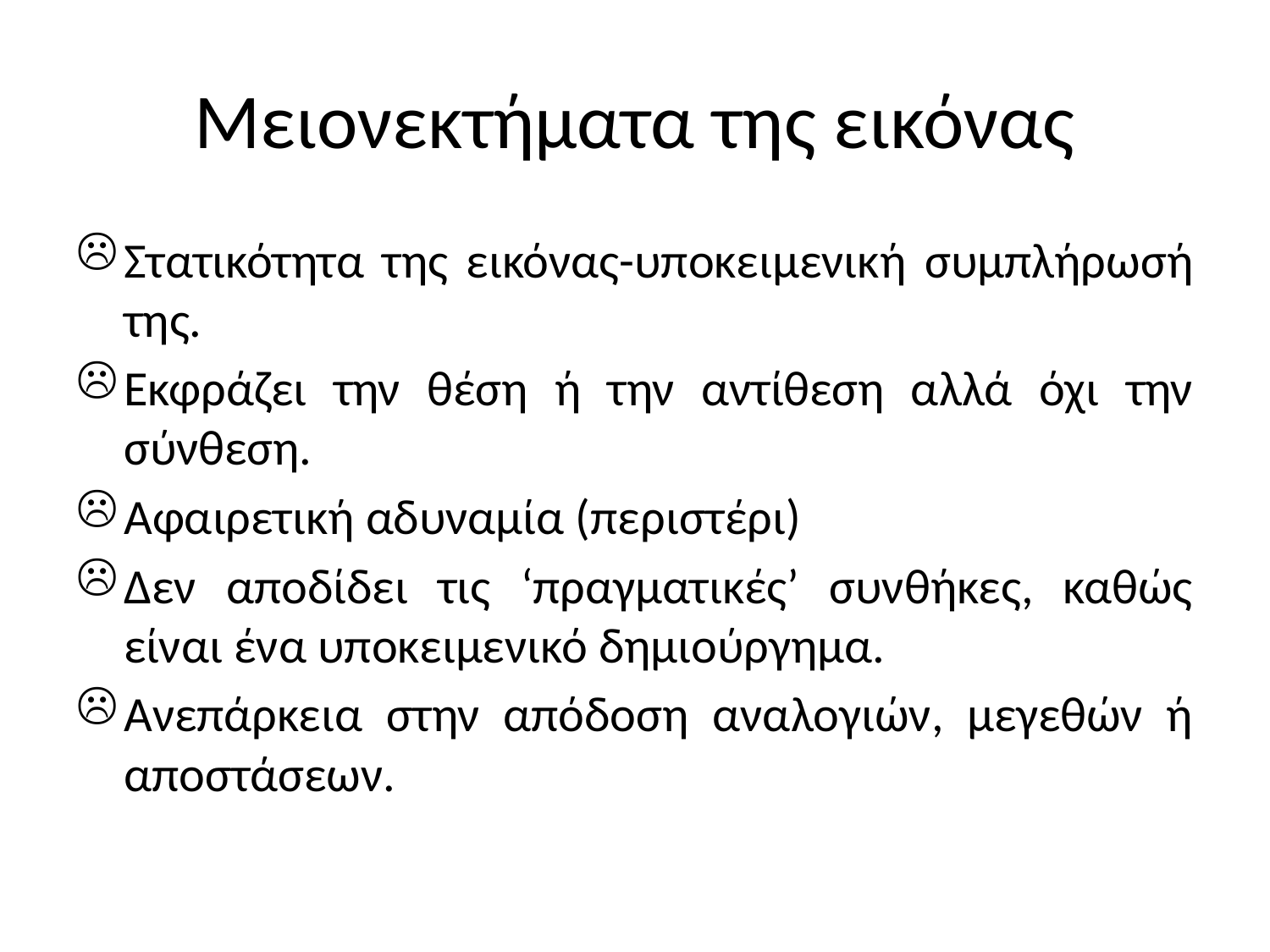

# Μειονεκτήματα της εικόνας
Στατικότητα της εικόνας-υποκειμενική συμπλήρωσή της.
Εκφράζει την θέση ή την αντίθεση αλλά όχι την σύνθεση.
Αφαιρετική αδυναμία (περιστέρι)
Δεν αποδίδει τις ‘πραγματικές’ συνθήκες, καθώς είναι ένα υποκειμενικό δημιούργημα.
Ανεπάρκεια στην απόδοση αναλογιών, μεγεθών ή αποστάσεων.